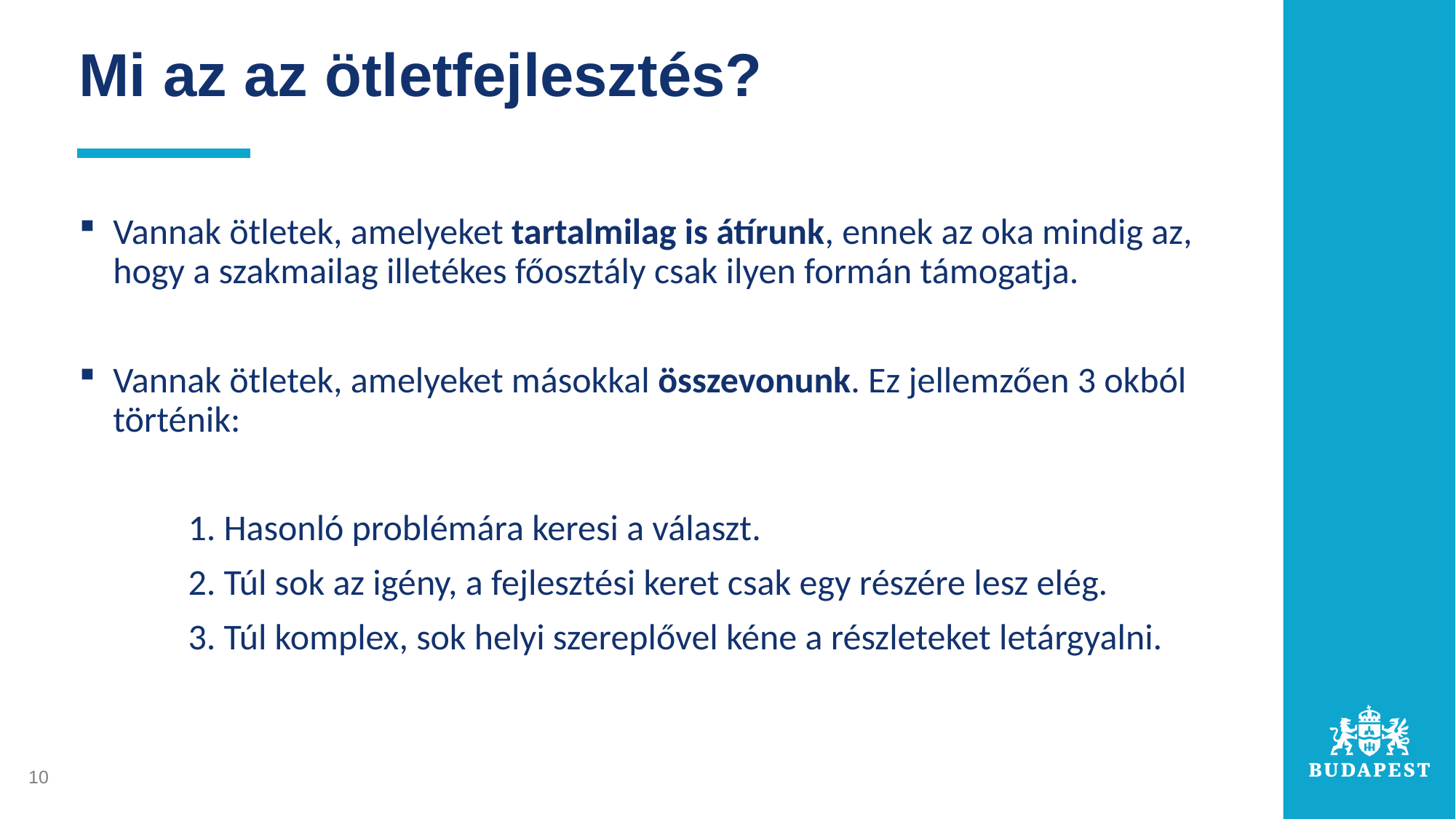

# Mi az az ötletfejlesztés?
Vannak ötletek, amelyeket tartalmilag is átírunk, ennek az oka mindig az, hogy a szakmailag illetékes főosztály csak ilyen formán támogatja.

Vannak ötletek, amelyeket másokkal összevonunk. Ez jellemzően 3 okból történik:

	1. Hasonló problémára keresi a választ.
	2. Túl sok az igény, a fejlesztési keret csak egy részére lesz elég.
	3. Túl komplex, sok helyi szereplővel kéne a részleteket letárgyalni.

10